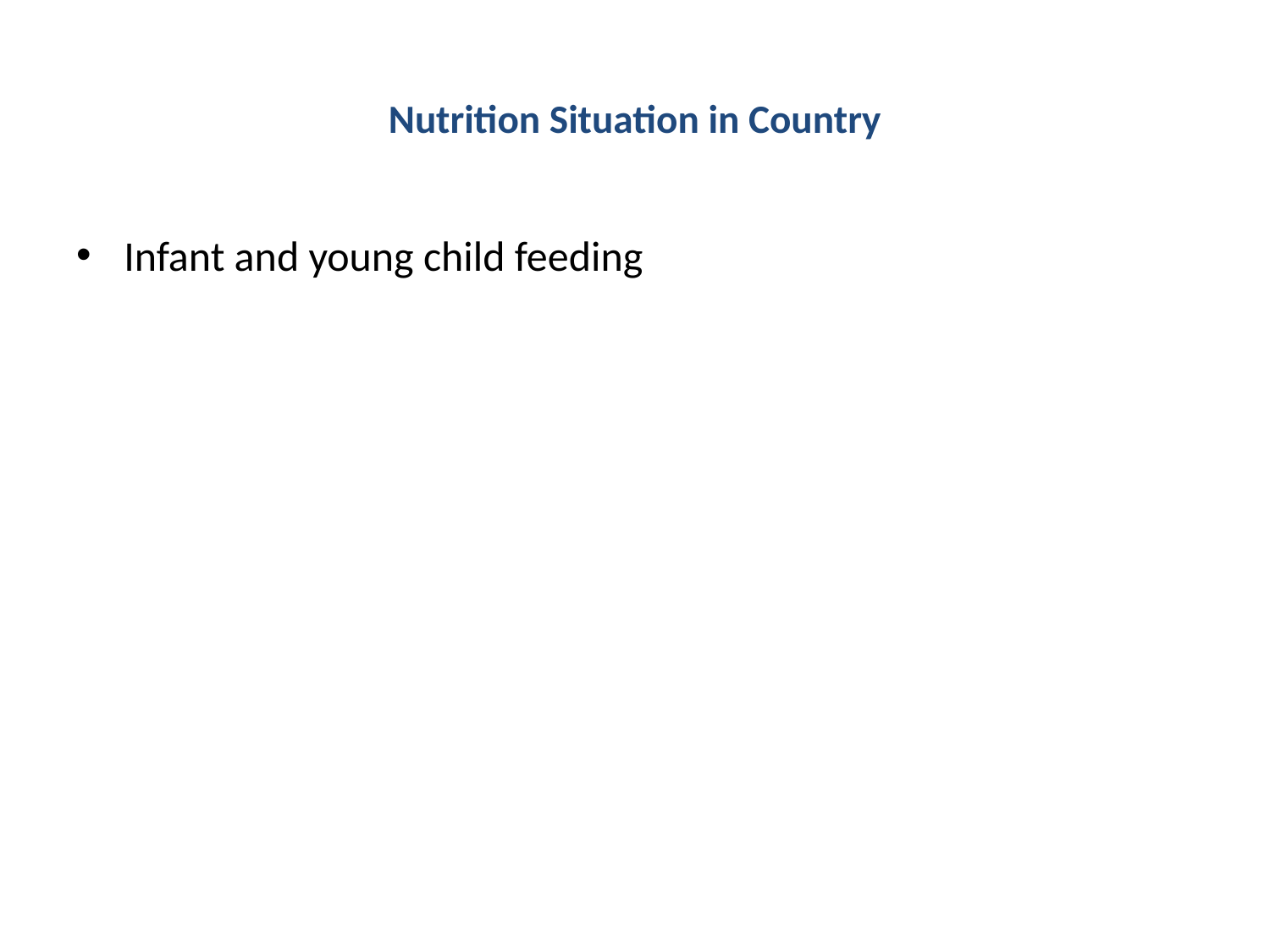

# Nutrition Situation in Country
Infant and young child feeding